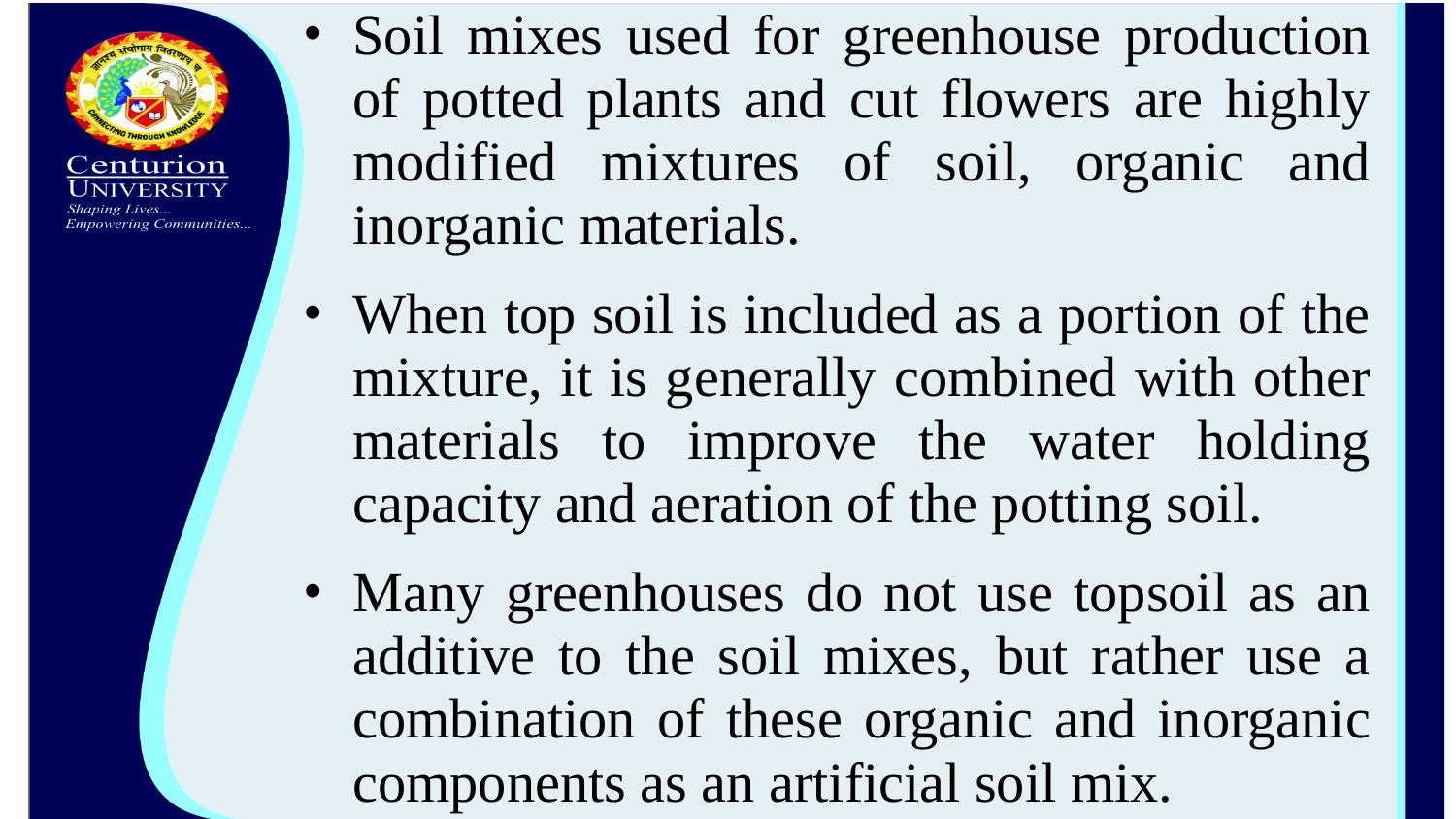

Soil mixes used for greenhouse production of potted plants and cut flowers are highly modified mixtures of soil, organic and inorganic materials.
When top soil is included as a portion of the mixture, it is generally combined with other materials to improve the water holding capacity and aeration of the potting soil.
Many greenhouses do not use topsoil as an additive to the soil mixes, but rather use a combination of these organic and inorganic components as an artificial soil mix.